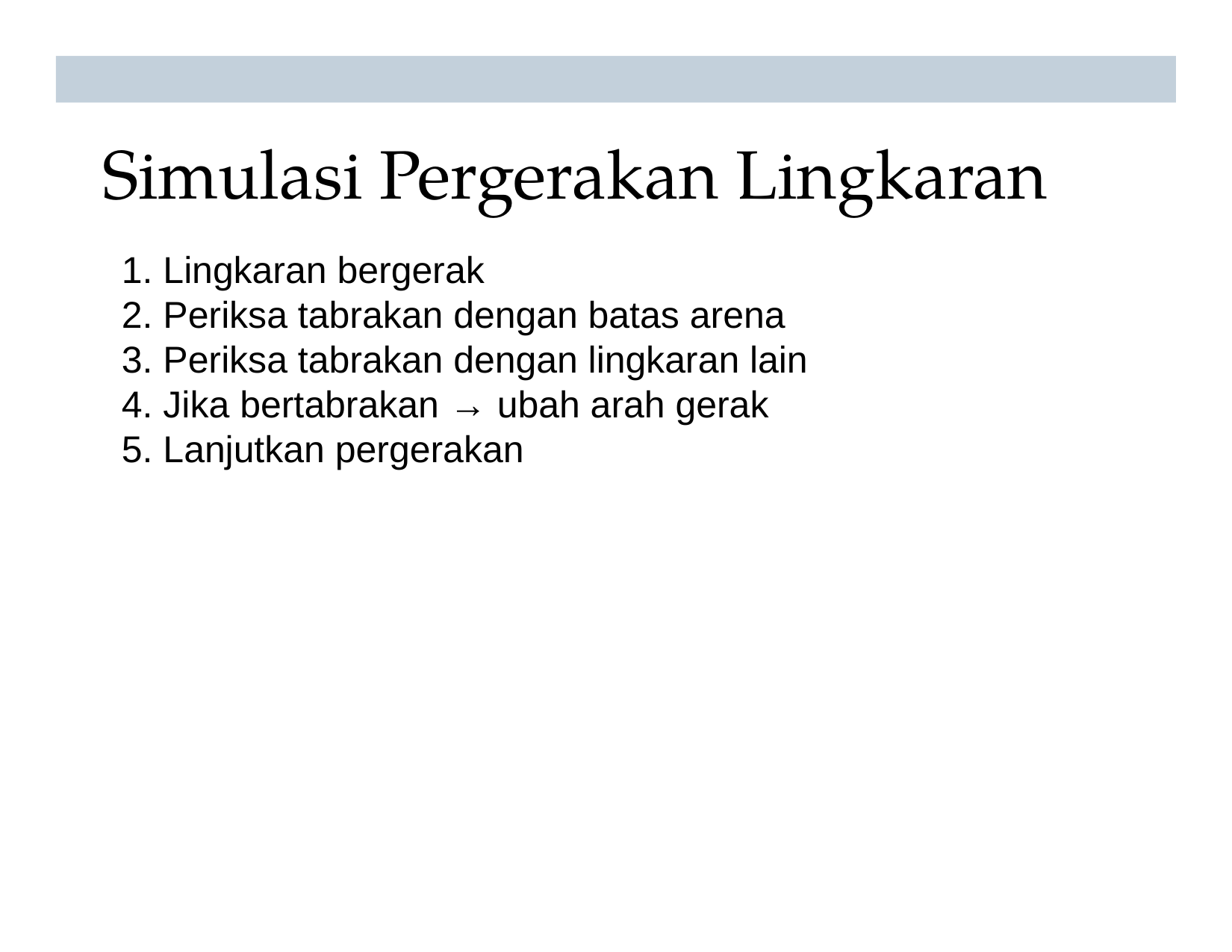

# Simulasi Pergerakan Lingkaran
1. Lingkaran bergerak
2. Periksa tabrakan dengan batas arena
3. Periksa tabrakan dengan lingkaran lain
4. Jika bertabrakan → ubah arah gerak
5. Lanjutkan pergerakan